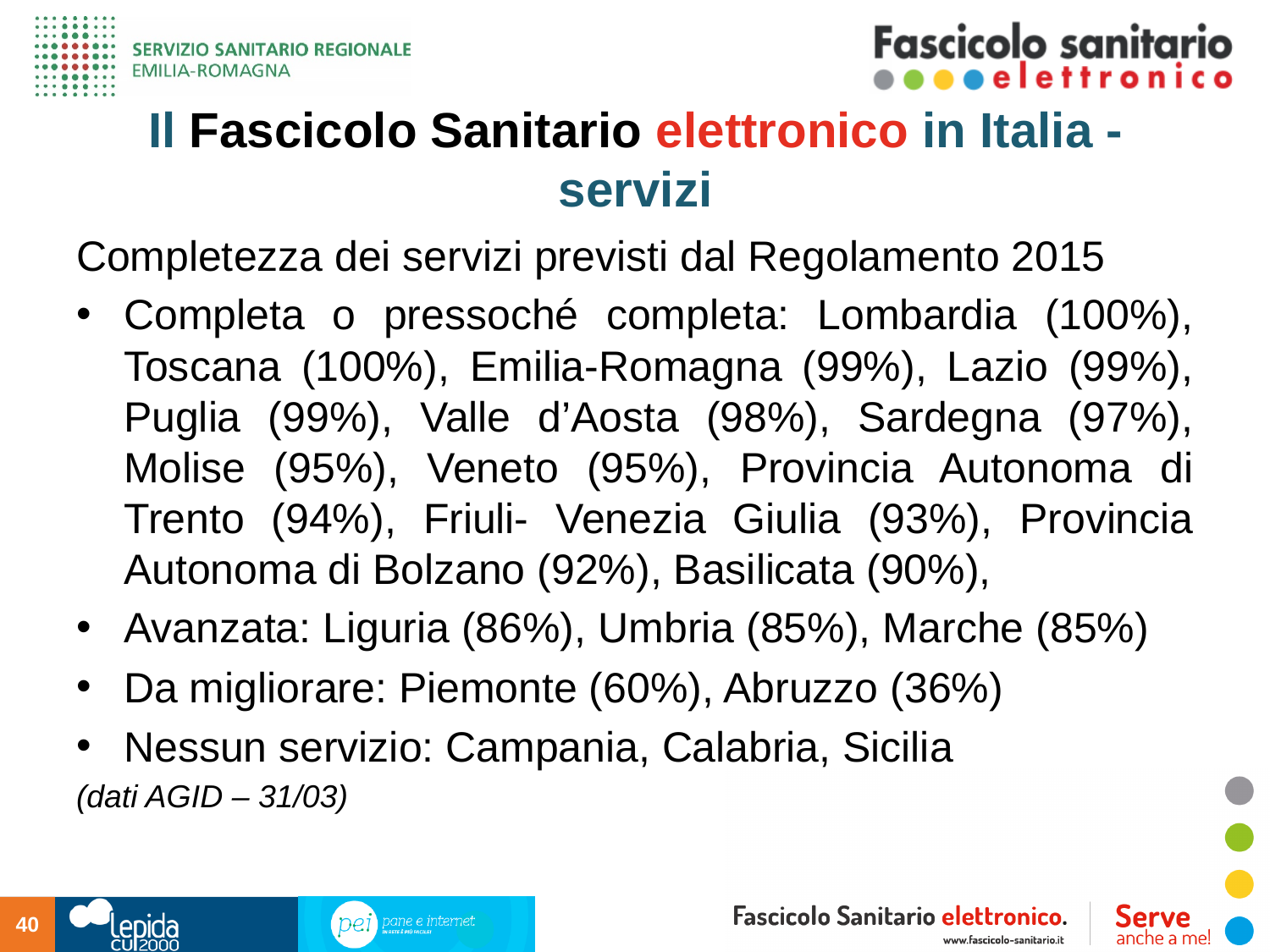

# Il Fascicolo Sanitario elettronico in Italia - servizi
Completezza dei servizi previsti dal Regolamento 2015
Completa o pressoché completa: Lombardia (100%), Toscana (100%), Emilia-Romagna (99%), Lazio (99%), Puglia (99%), Valle d’Aosta (98%), Sardegna (97%), Molise (95%), Veneto (95%), Provincia Autonoma di Trento (94%), Friuli- Venezia Giulia (93%), Provincia Autonoma di Bolzano (92%), Basilicata (90%),
Avanzata: Liguria (86%), Umbria (85%), Marche (85%)
Da migliorare: Piemonte (60%), Abruzzo (36%)
Nessun servizio: Campania, Calabria, Sicilia
(dati AGID – 31/03)

40